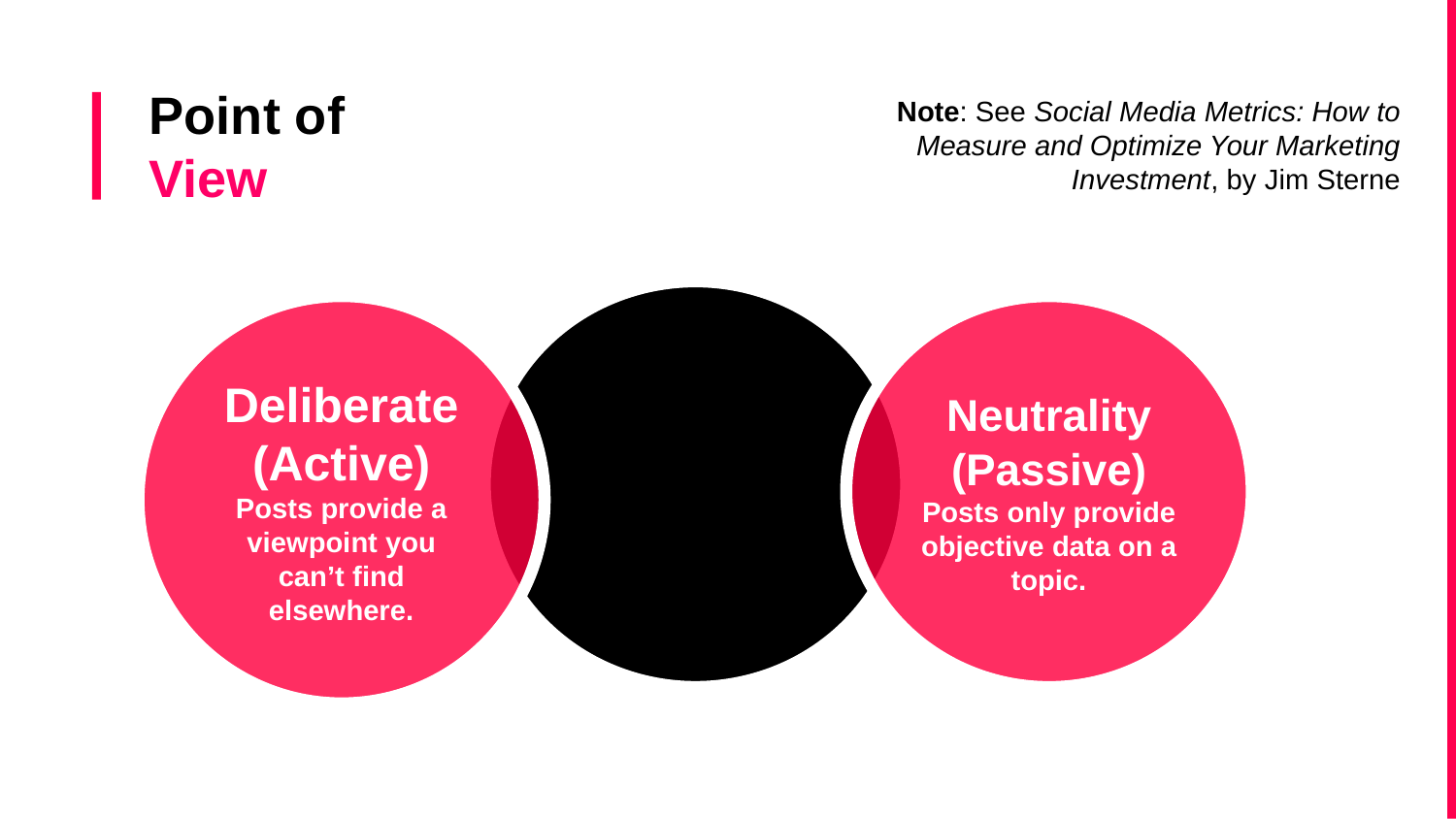

# Point of View
Note: See Social Media Metrics: How to Measure and Optimize Your Marketing Investment, by Jim Sterne

Deliberate (Active)
Posts provide a viewpoint you can’t find elsewhere.
Neutrality (Passive)
Posts only provide objective data on a topic.